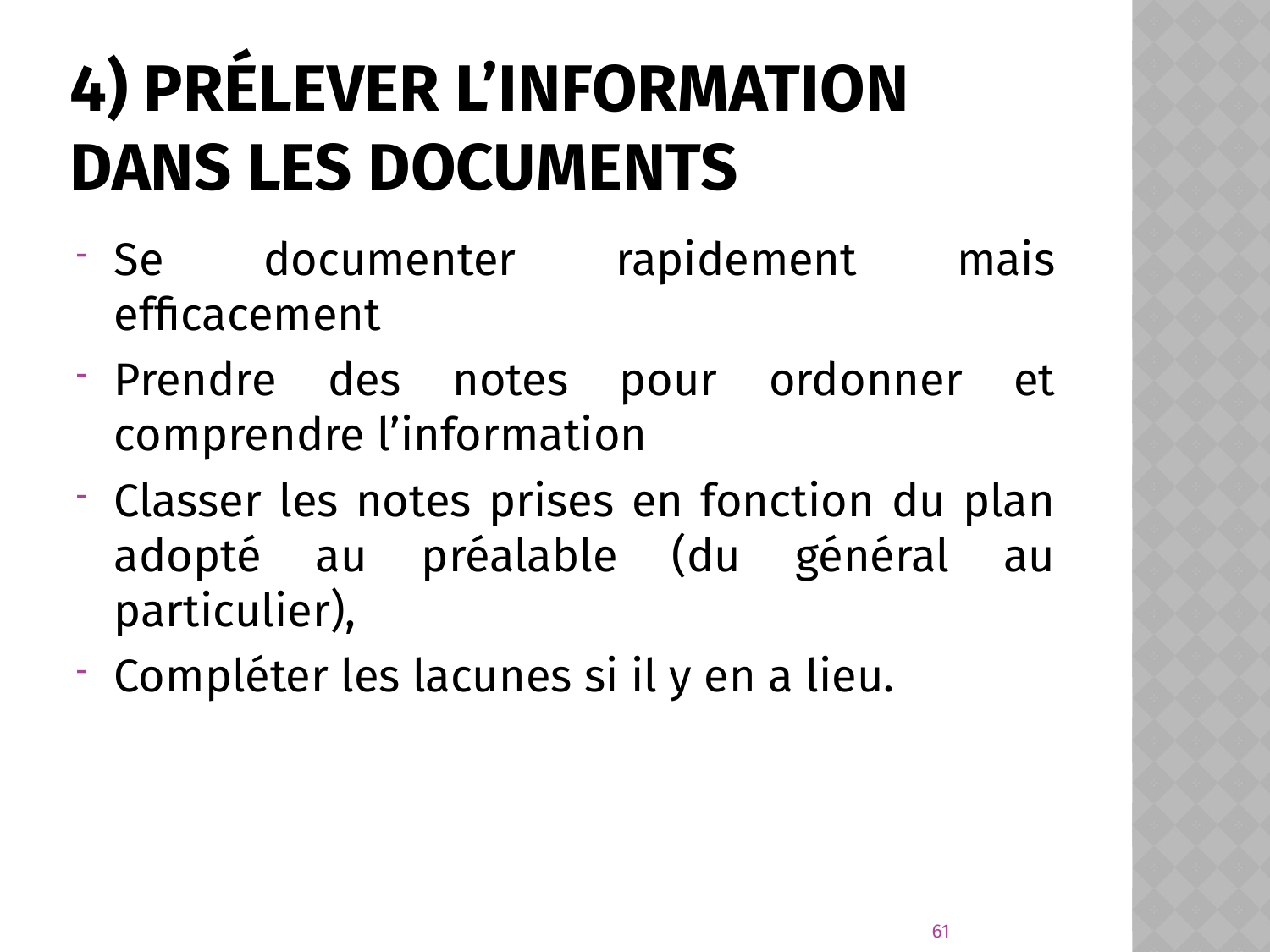

# 4) Prélever l’information dans les documents
Se documenter rapidement mais efficacement
Prendre des notes pour ordonner et comprendre l’information
Classer les notes prises en fonction du plan adopté au préalable (du général au particulier),
Compléter les lacunes si il y en a lieu.

61